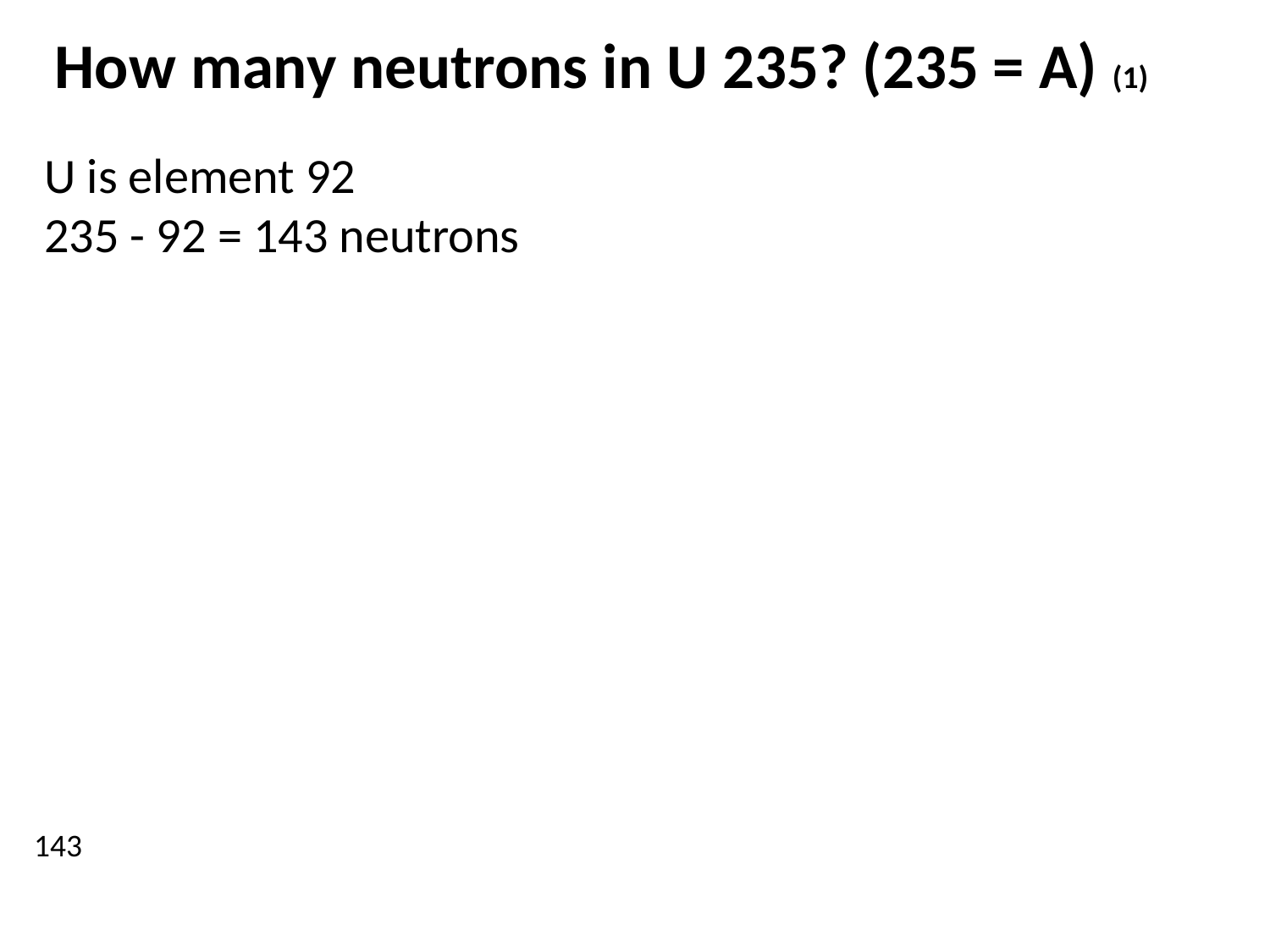

How many neutrons in U 235? (235 = A) (1)
U is element 92
235 - 92 = 143 neutrons
143